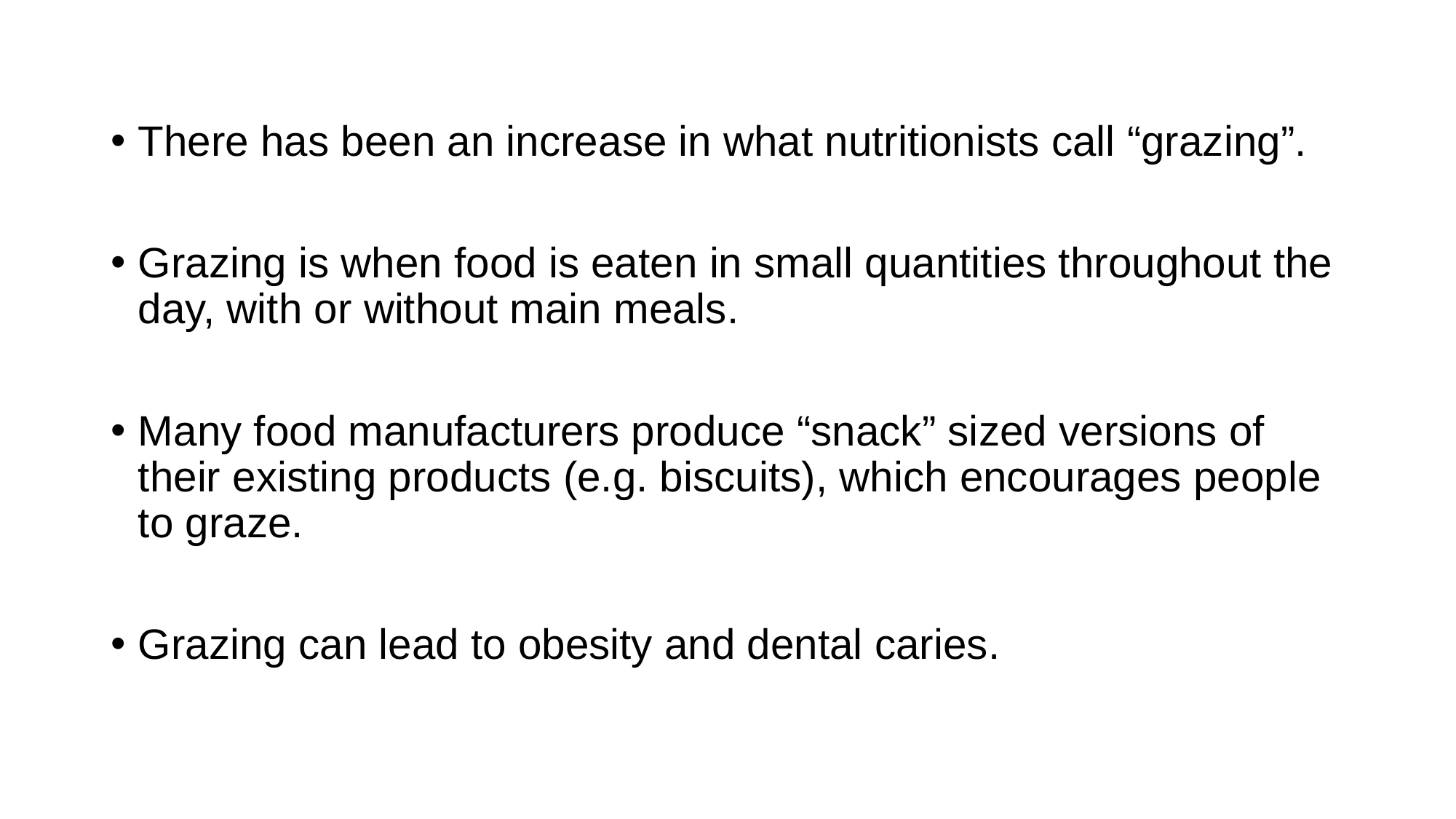

There has been an increase in what nutritionists call “grazing”.

Grazing is when food is eaten in small quantities throughout the day, with or without main meals.

Many food manufacturers produce “snack” sized versions of their existing products (e.g. biscuits), which encourages people to graze.

Grazing can lead to obesity and dental caries.